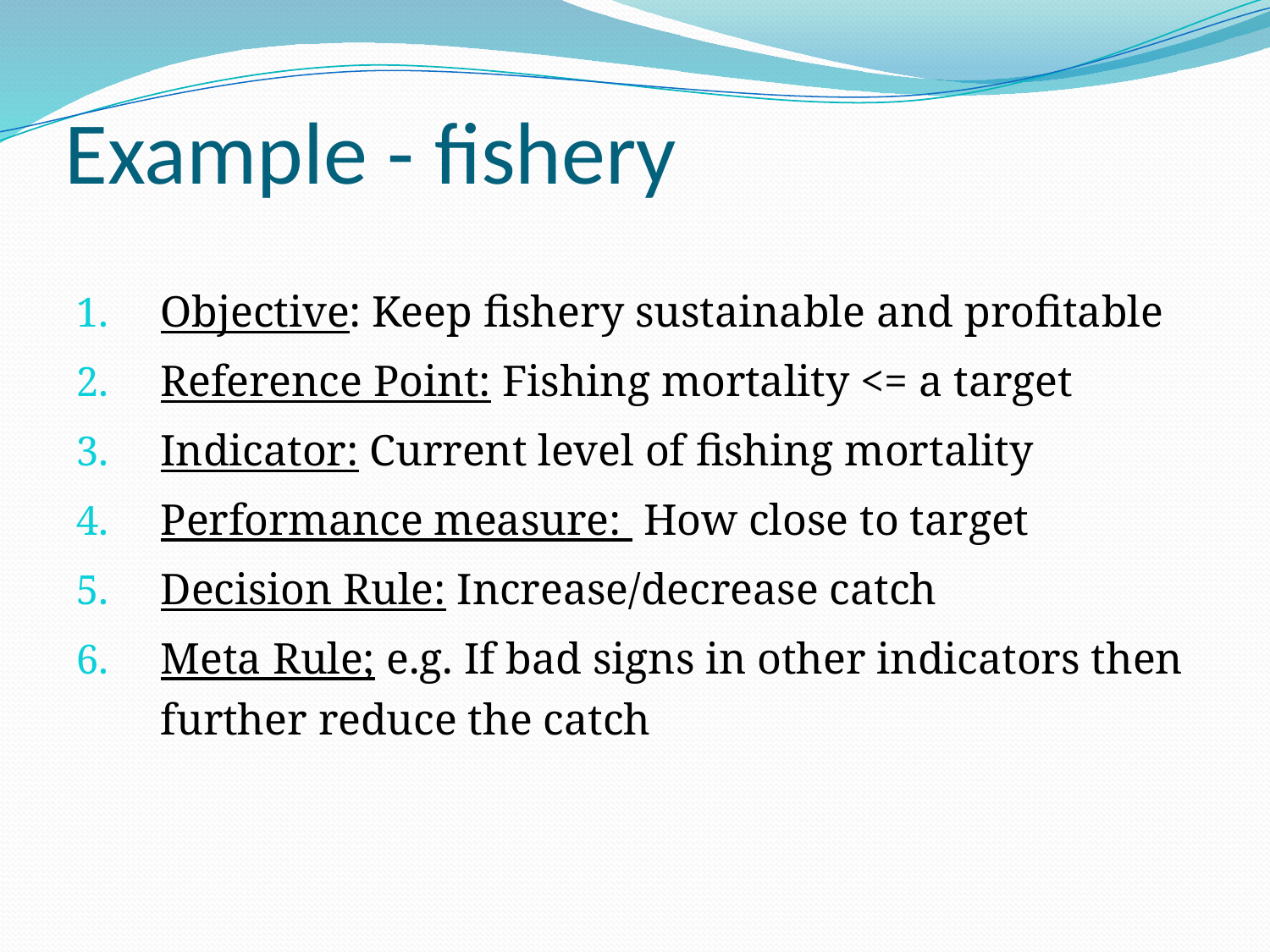

# Example - fishery
Objective: Keep fishery sustainable and profitable
Reference Point: Fishing mortality <= a target
Indicator: Current level of fishing mortality
Performance measure:  How close to target
Decision Rule: Increase/decrease catch
Meta Rule; e.g. If bad signs in other indicators then further reduce the catch